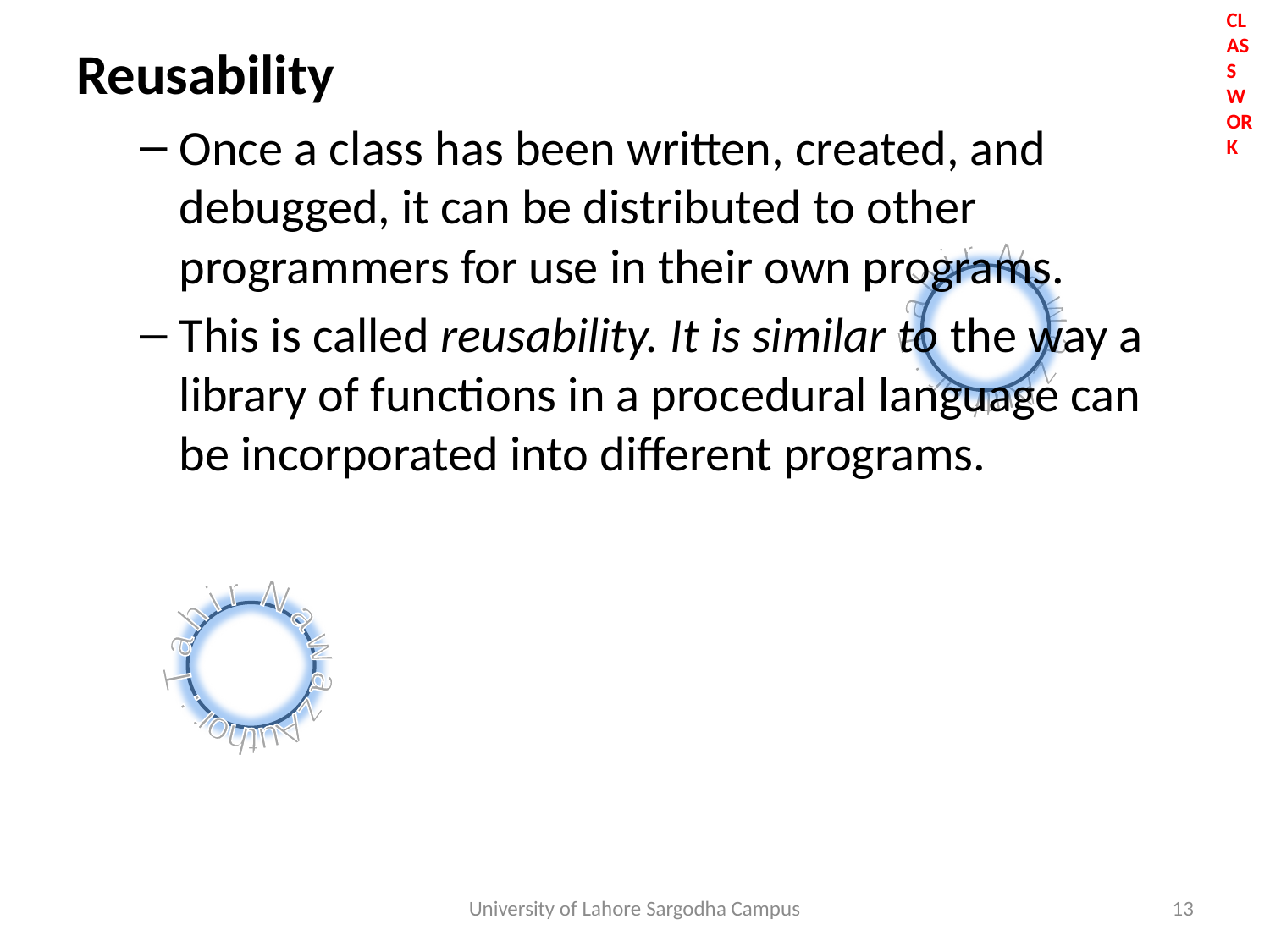

Reusability
Once a class has been written, created, and debugged, it can be distributed to other programmers for use in their own programs.
This is called reusability. It is similar to the way a library of functions in a procedural language can be incorporated into different programs.
University of Lahore Sargodha Campus
13